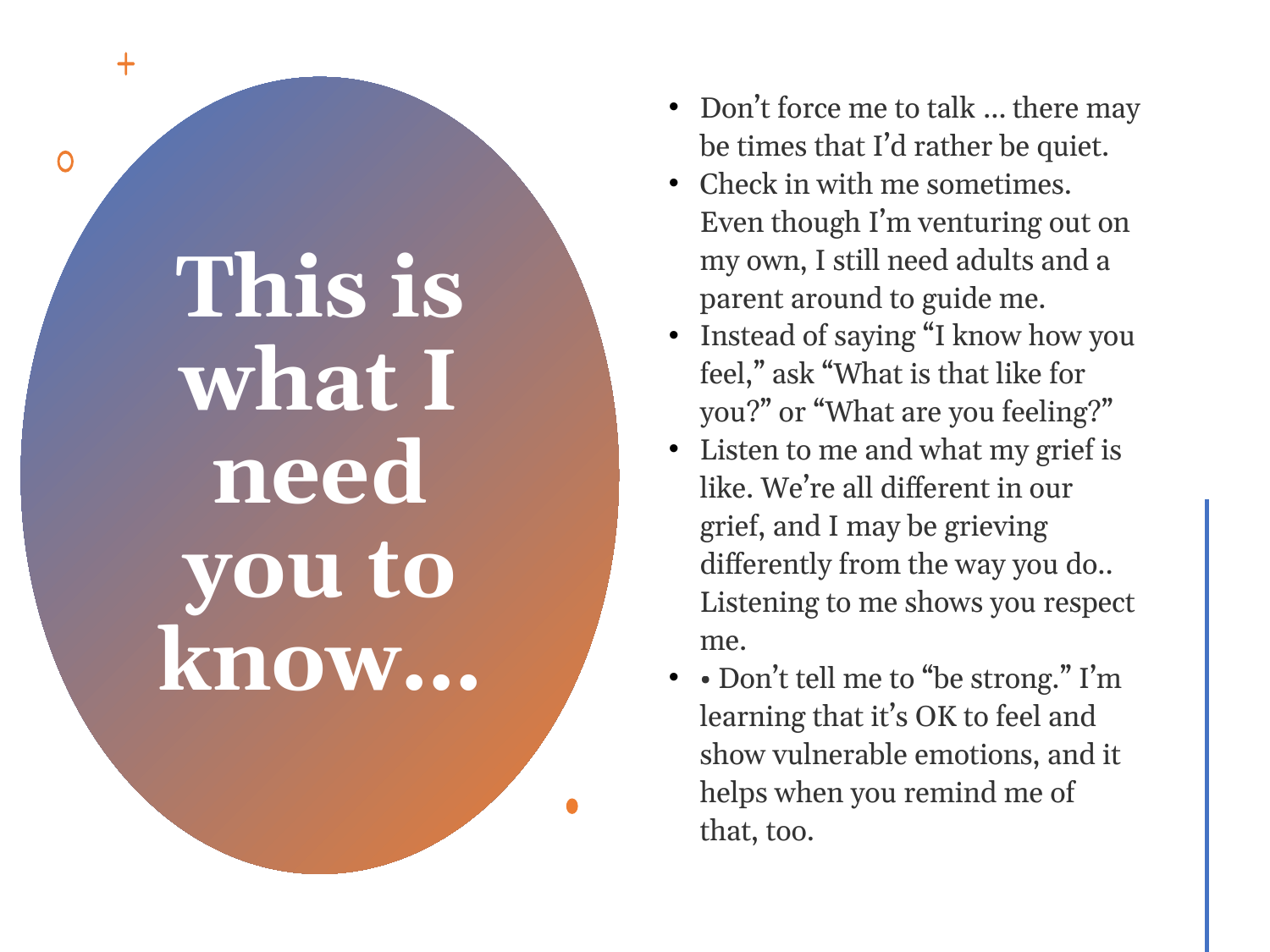

Don’t force me to talk … there may be times that I’d rather be quiet.
Check in with me sometimes. Even though I’m venturing out on my own, I still need adults and a parent around to guide me.
Instead of saying “I know how you feel,” ask “What is that like for you?” or “What are you feeling?”
Listen to me and what my grief is like. We’re all different in our grief, and I may be grieving differently from the way you do.. Listening to me shows you respect me.
• Don’t tell me to “be strong.” I’m learning that it’s OK to feel and show vulnerable emotions, and it helps when you remind me of that, too.

# This is what I need you to know…